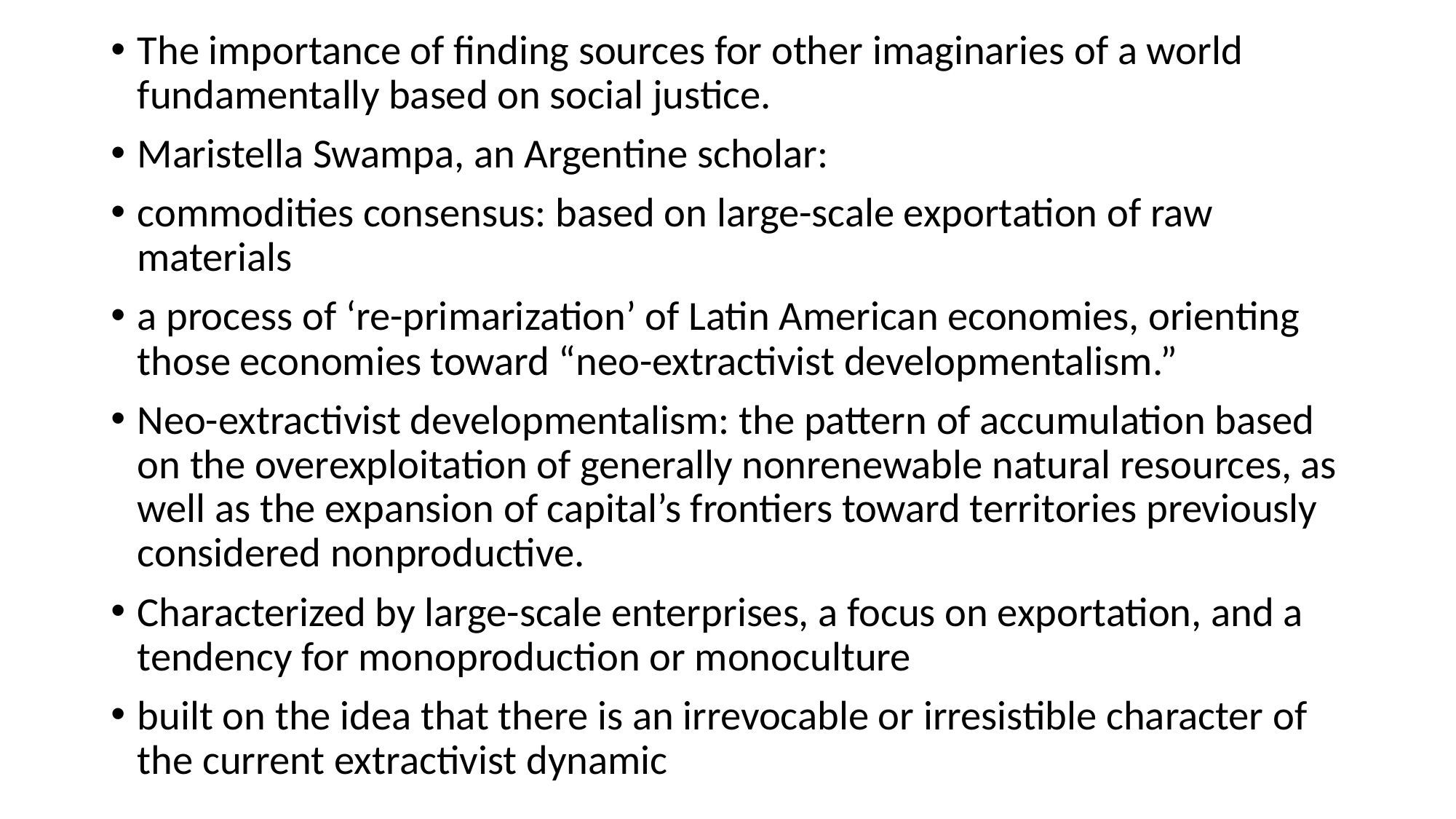

The importance of finding sources for other imaginaries of a world fundamentally based on social justice.
Maristella Swampa, an Argentine scholar:
commodities consensus: based on large-scale exportation of raw materials
a process of ‘re-primarization’ of Latin American economies, orienting those economies toward “neo-extractivist developmentalism.”
Neo-extractivist developmentalism: the pattern of accumulation based on the overexploitation of generally nonrenewable natural resources, as well as the expansion of capital’s frontiers toward territories previously considered nonproductive.
Characterized by large-scale enterprises, a focus on exportation, and a tendency for monoproduction or monoculture
built on the idea that there is an irrevocable or irresistible character of the current extractivist dynamic